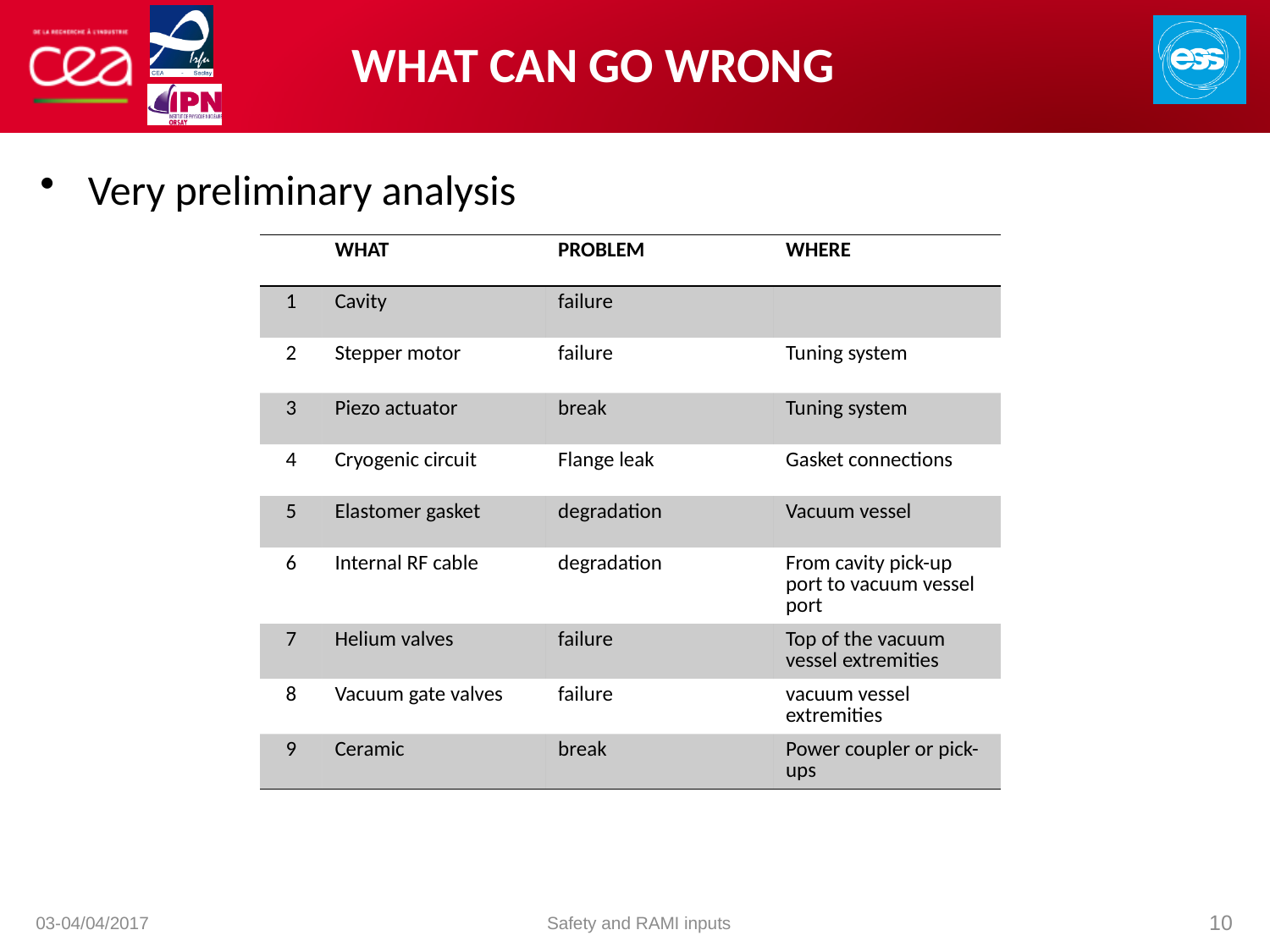

# What can go wrong
Very preliminary analysis
|  | WHAT | PROBLEM | WHERE |
| --- | --- | --- | --- |
| 1 | Cavity | failure |  |
| 2 | Stepper motor | failure | Tuning system |
| 3 | Piezo actuator | break | Tuning system |
| 4 | Cryogenic circuit | Flange leak | Gasket connections |
| 5 | Elastomer gasket | degradation | Vacuum vessel |
| 6 | Internal RF cable | degradation | From cavity pick-up port to vacuum vessel port |
| 7 | Helium valves | failure | Top of the vacuum vessel extremities |
| 8 | Vacuum gate valves | failure | vacuum vessel extremities |
| 9 | Ceramic | break | Power coupler or pick-ups |
10
Safety and RAMI inputs
03-04/04/2017